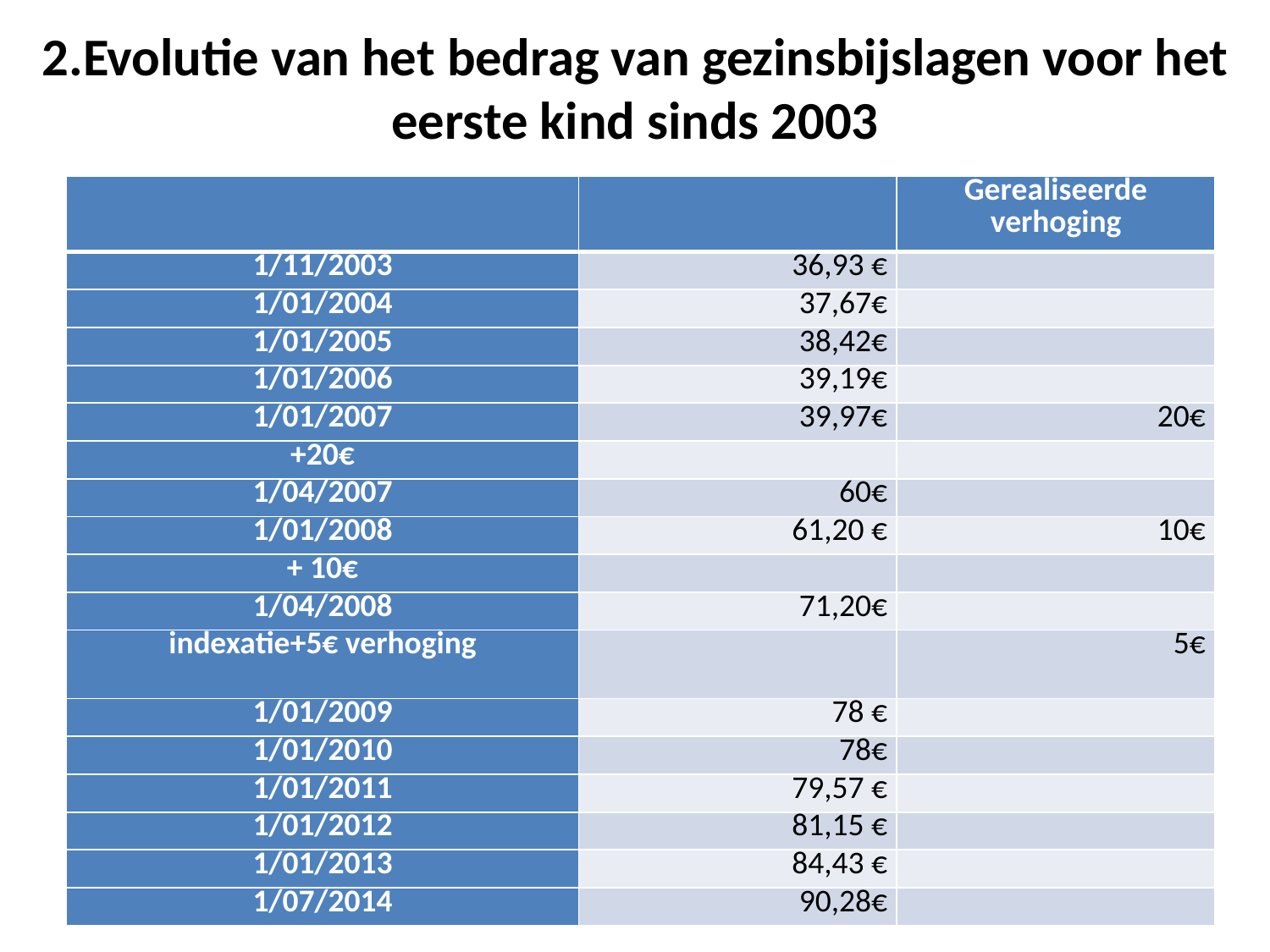

# 2.Evolutie van het bedrag van gezinsbijslagen voor het eerste kind sinds 2003
|  |  | Gerealiseerde verhoging |
| --- | --- | --- |
| 1/11/2003 | 36,93 € |  |
| 1/01/2004 | 37,67€ |  |
| 1/01/2005 | 38,42€ |  |
| 1/01/2006 | 39,19€ |  |
| 1/01/2007 | 39,97€ | 20€ |
| +20€ |  |  |
| 1/04/2007 | 60€ |  |
| 1/01/2008 | 61,20 € | 10€ |
| + 10€ |  |  |
| 1/04/2008 | 71,20€ |  |
| indexatie+5€ verhoging |  | 5€ |
| 1/01/2009 | 78 € |  |
| 1/01/2010 | 78€ |  |
| 1/01/2011 | 79,57 € |  |
| 1/01/2012 | 81,15 € |  |
| 1/01/2013 | 84,43 € |  |
| 1/07/2014 | 90,28€ |  |